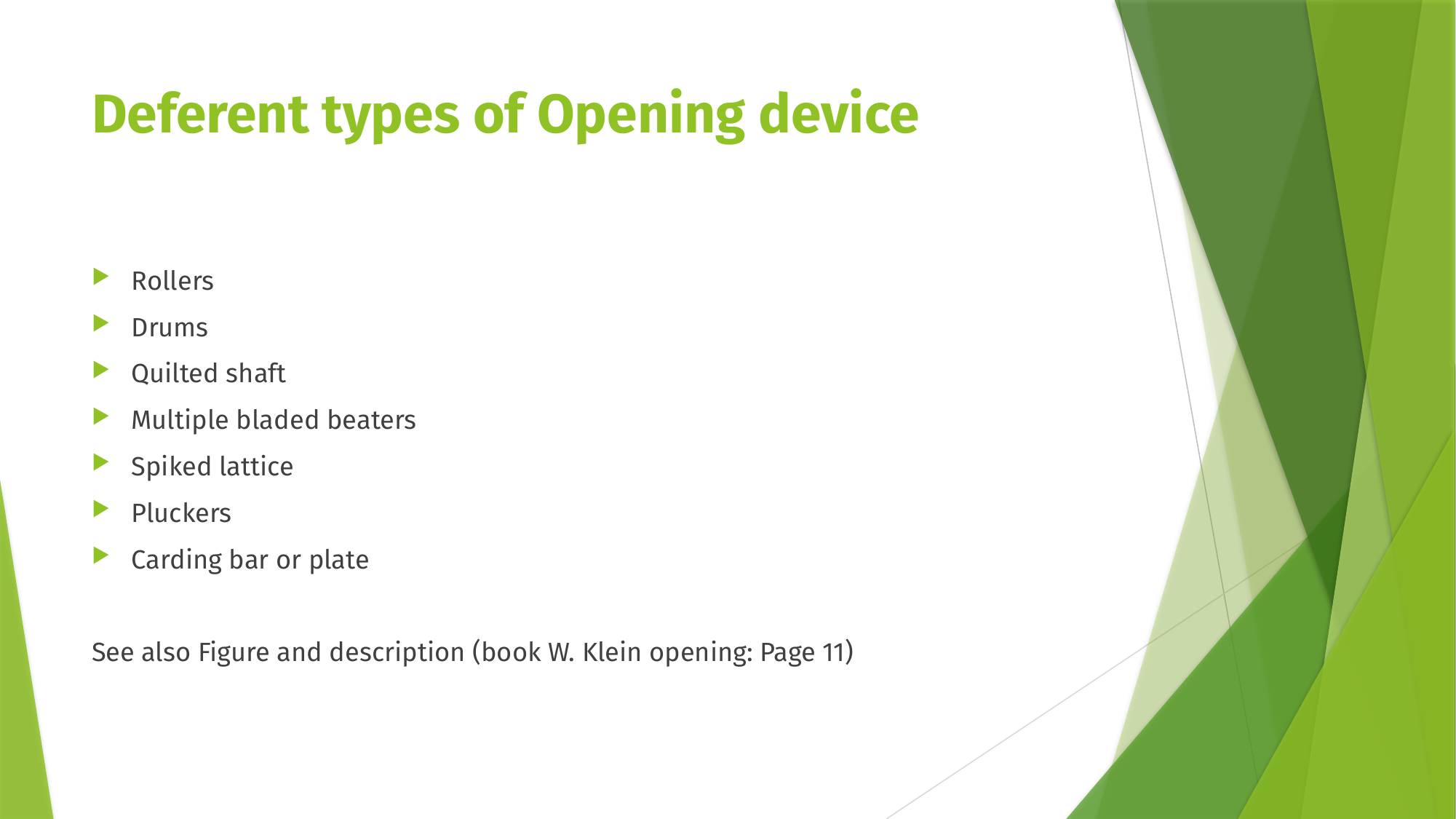

# Deferent types of Opening device
Rollers
Drums
Quilted shaft
Multiple bladed beaters
Spiked lattice
Pluckers
Carding bar or plate

See also Figure and description (book W. Klein opening: Page 11)